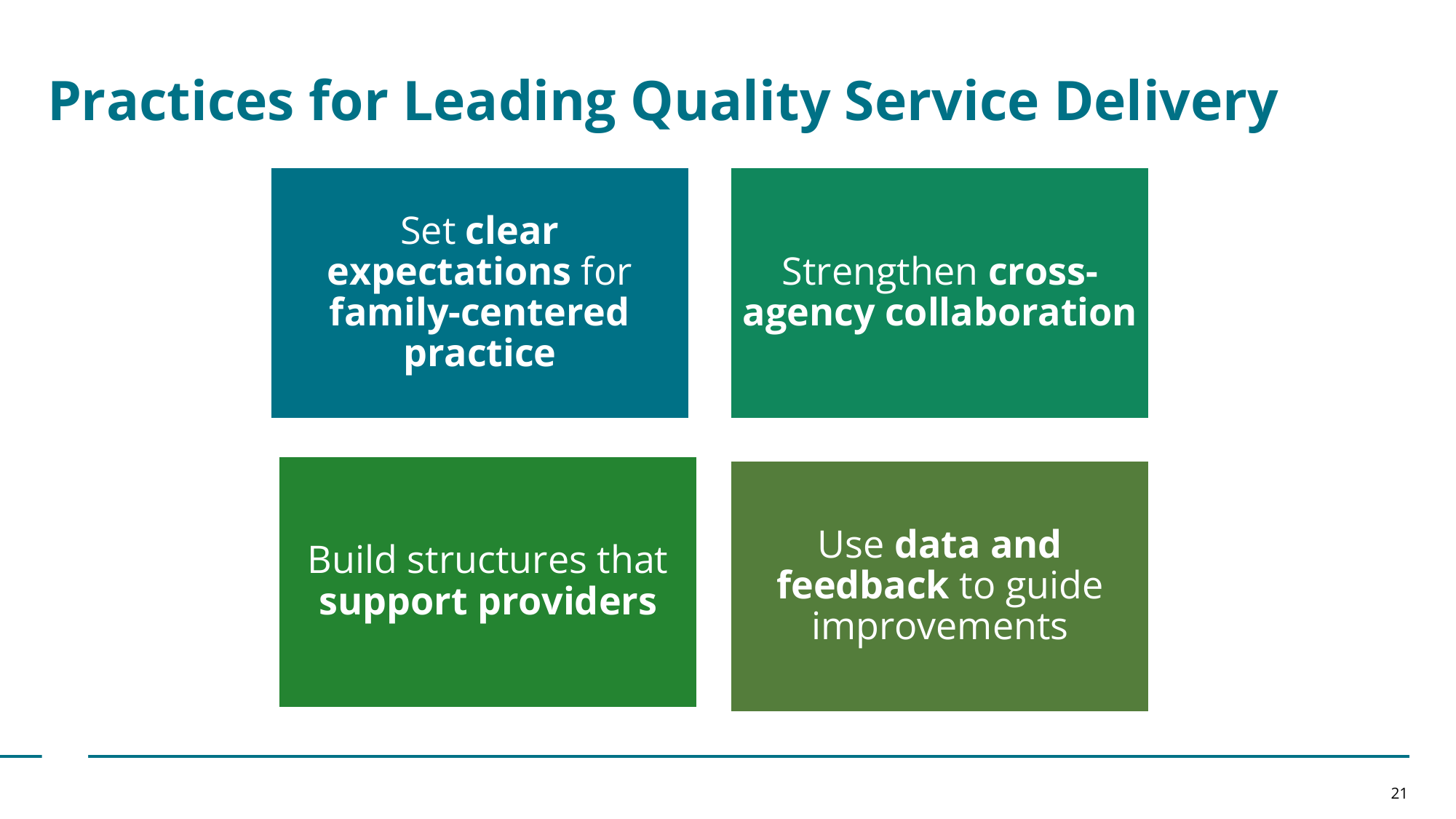

# Practices for Leading Quality Service Delivery
Set clear expectations for family-centered practice
Strengthen cross-agency collaboration
Build structures that support providers
Use data and feedback to guide improvements
21